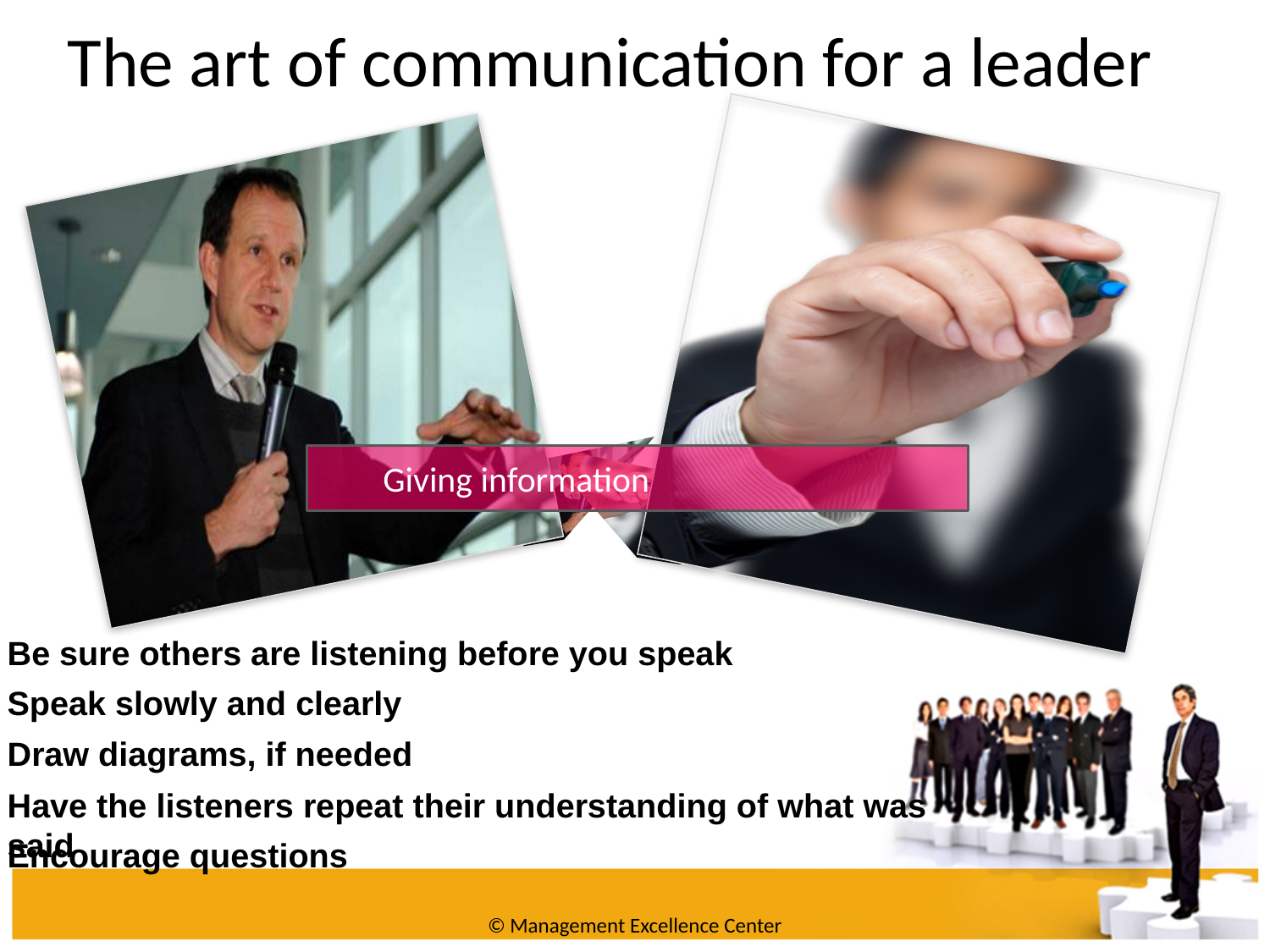

The art of communication for a leader

Giving information

Be sure others are listening before you speak
Speak slowly and clearly
Draw diagrams, if needed
Have the listeners repeat their understanding of what was said
Encourage questions